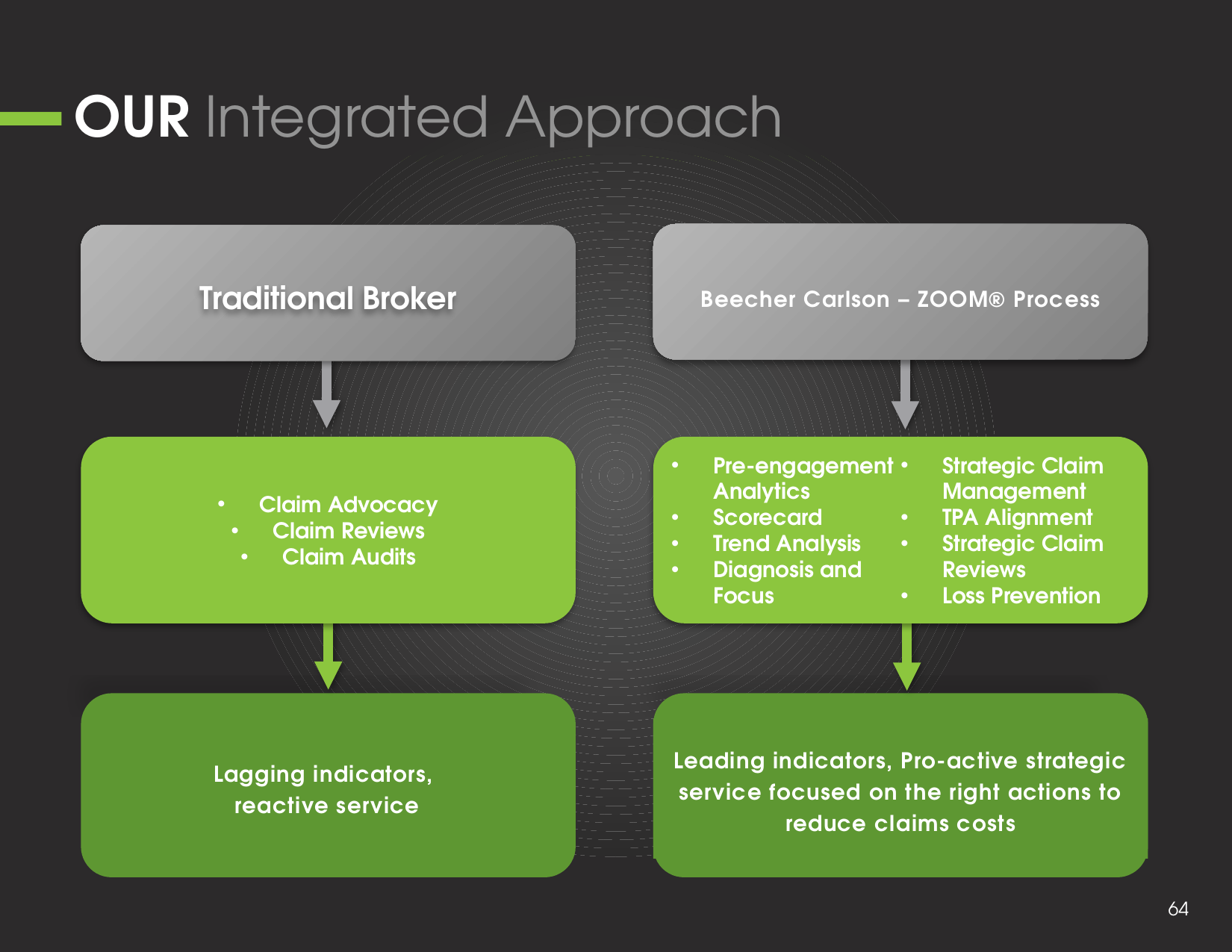

OUR Integrated Approach

Traditional Broker
Beecher Carlson – ZOOM® Process
Claim Advocacy
Claim Reviews
Claim Audits
Pre-engagement Analytics
Scorecard
Trend Analysis
Diagnosis and Focus
Strategic Claim Management
TPA Alignment
Strategic Claim Reviews
Loss Prevention

Lagging indicators,
reactive service

Leading indicators, Pro-active strategic service focused on the right actions to reduce claims costs
64